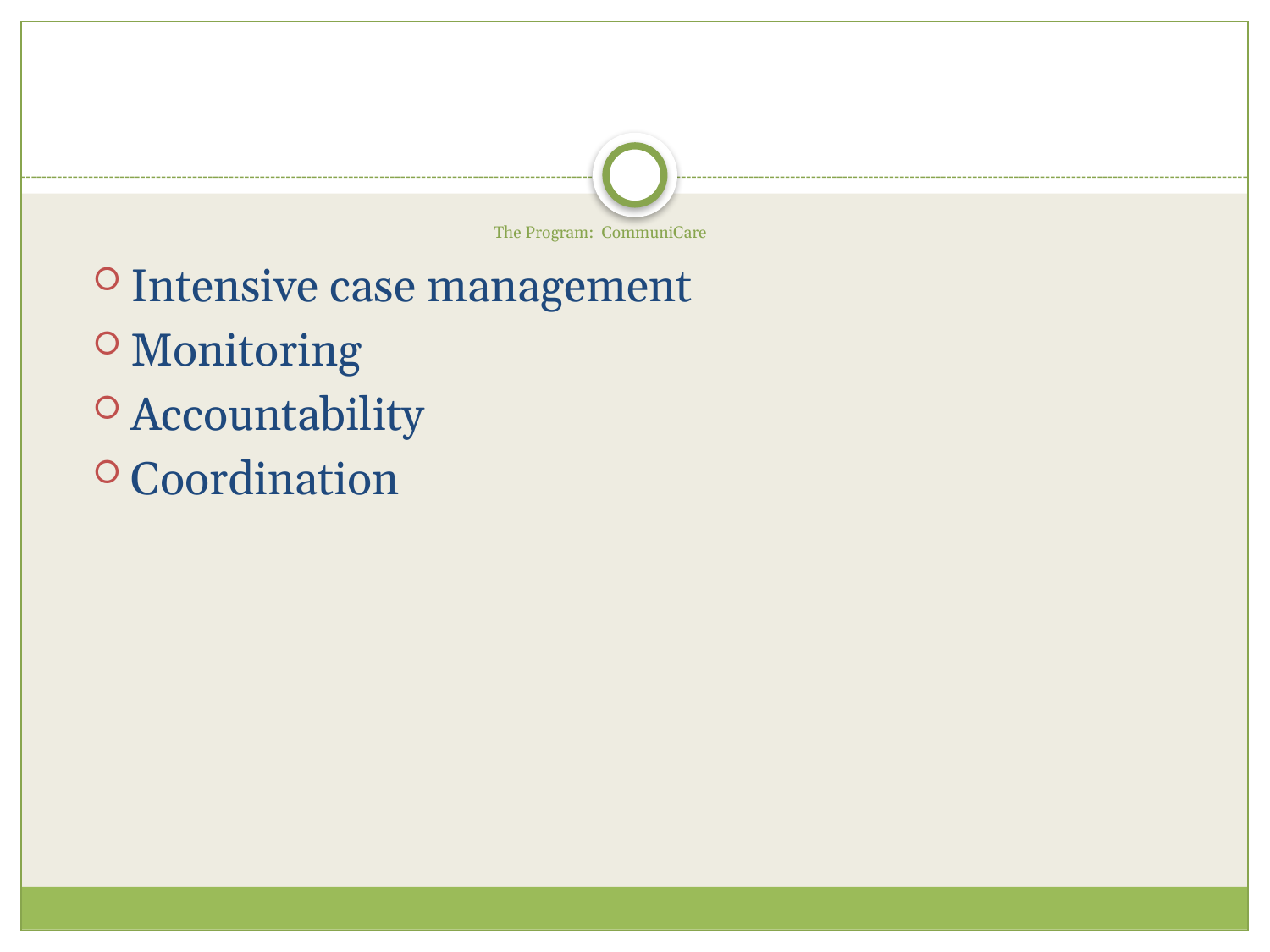

# The Program:  CommuniCare

Intensive case management
Monitoring
Accountability
Coordination